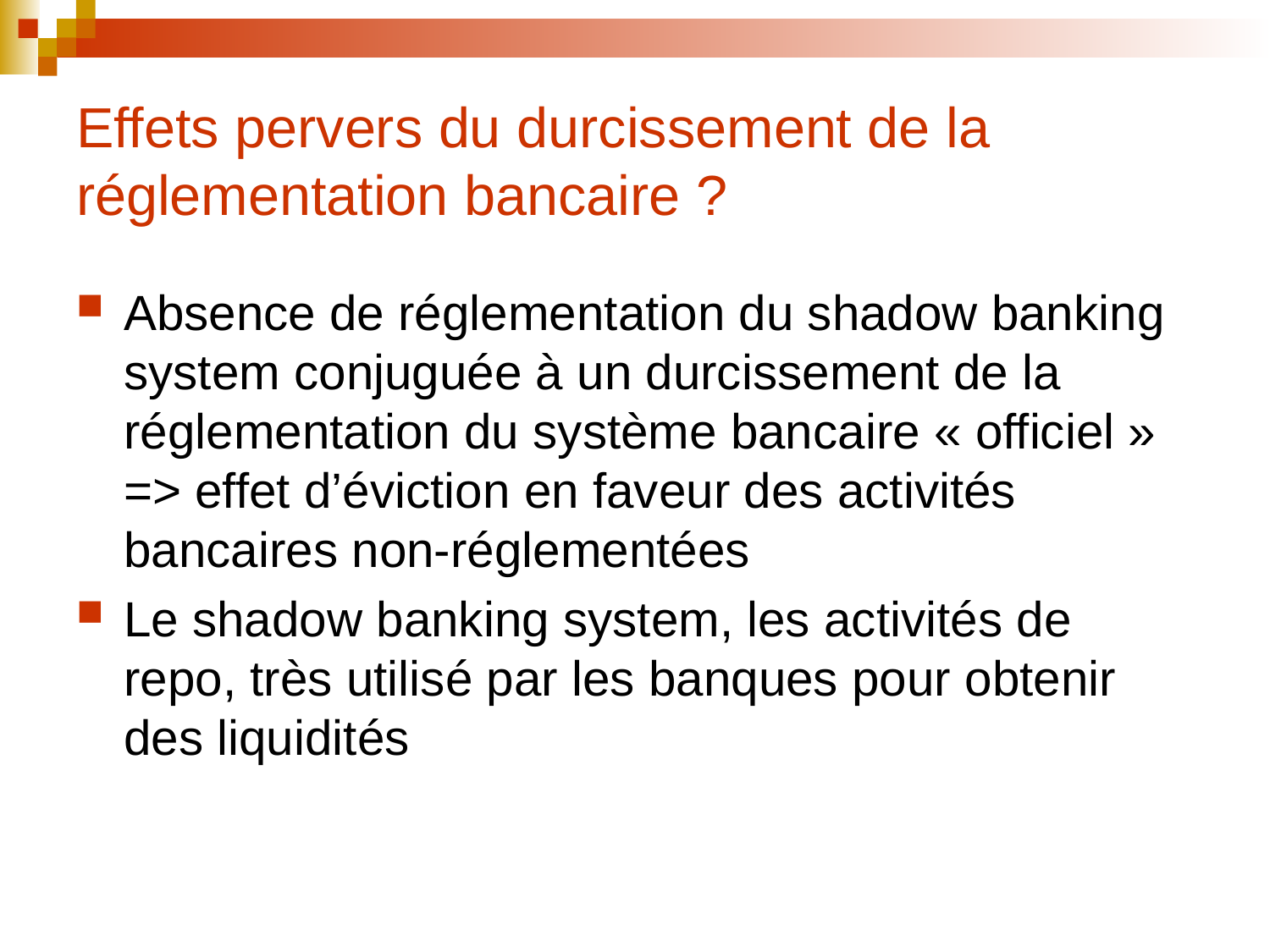

# Effets pervers du durcissement de la réglementation bancaire ?
Absence de réglementation du shadow banking system conjuguée à un durcissement de la réglementation du système bancaire « officiel » => effet d’éviction en faveur des activités bancaires non-réglementées
Le shadow banking system, les activités de repo, très utilisé par les banques pour obtenir des liquidités